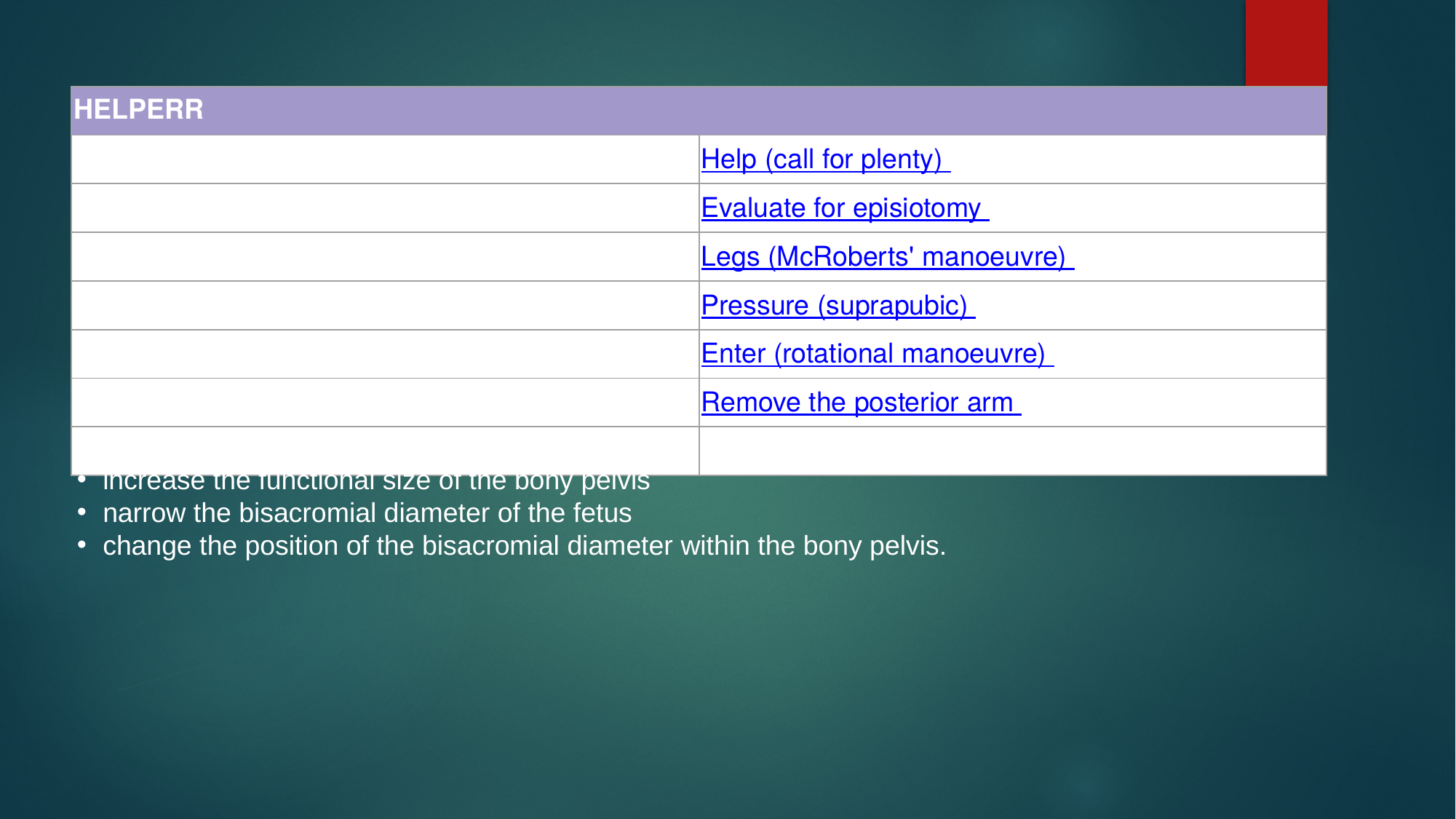

| HELPERR |  |
| --- | --- |
| H | Help (call for plenty) |
| E | Evaluate for episiotomy |
| L | Legs (McRoberts' manoeuvre) |
| P | Pressure (suprapubic) |
| E | Enter (rotational manoeuvre) |
| R | Remove the posterior arm |
| R | Roll the patient onto her hands and knees |
The manoeuvres described are designed to do one or more of the following:
increase the functional size of the bony pelvis
narrow the bisacromial diameter of the fetus
change the position of the bisacromial diameter within the bony pelvis.